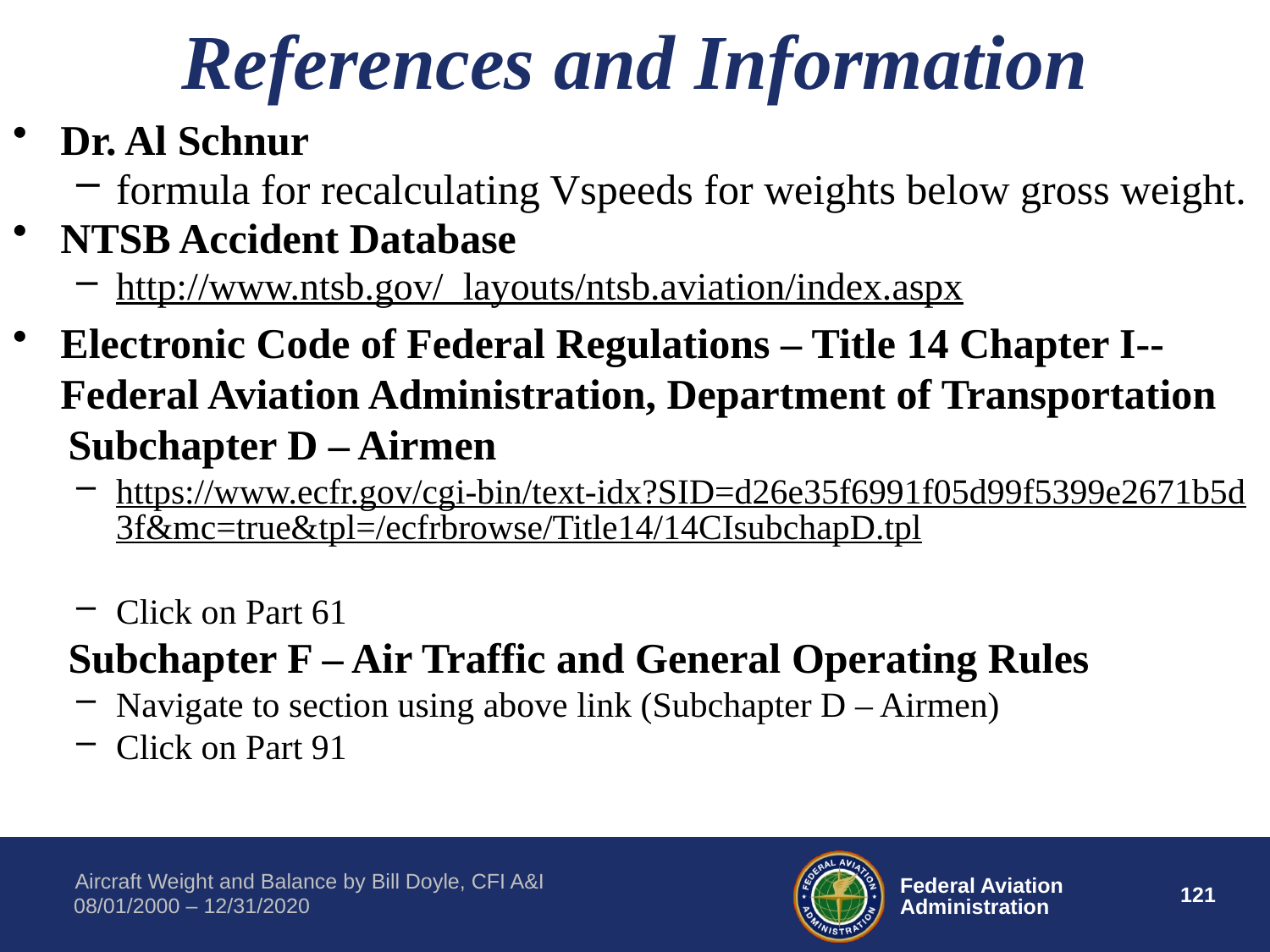

References and Information
Dr. Al Schnur
formula for recalculating Vspeeds for weights below gross weight.
NTSB Accident Database
http://www.ntsb.gov/_layouts/ntsb.aviation/index.aspx
Electronic Code of Federal Regulations – Title 14 Chapter I--Federal Aviation Administration, Department of Transportation
Subchapter D – Airmen
https://www.ecfr.gov/cgi-bin/text-idx?SID=d26e35f6991f05d99f5399e2671b5d3f&mc=true&tpl=/ecfrbrowse/Title14/14CIsubchapD.tpl
Click on Part 61
Subchapter F – Air Traffic and General Operating Rules
Navigate to section using above link (Subchapter D – Airmen)
Click on Part 91